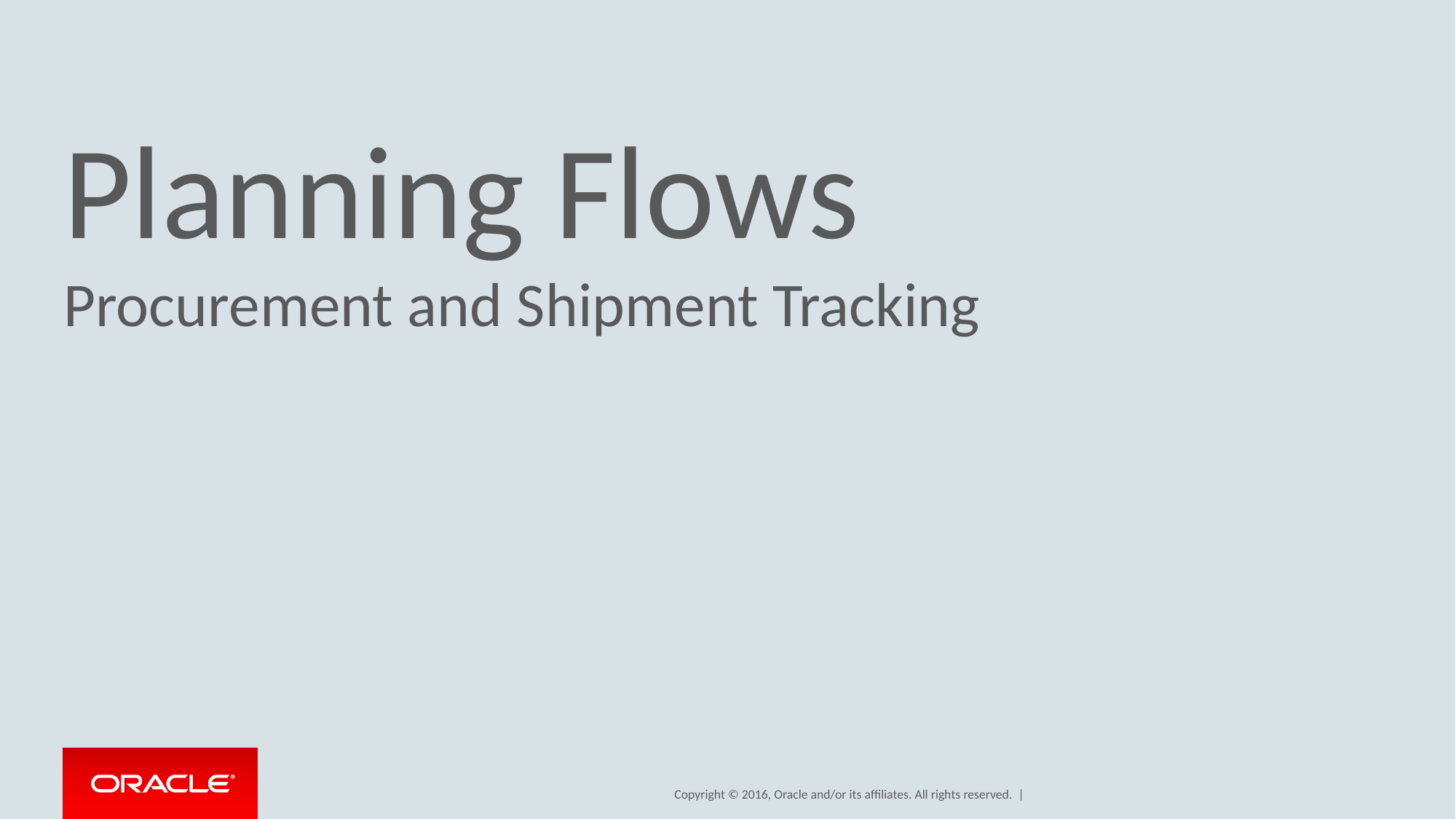

# Planning Flows
Procurement and Shipment Tracking